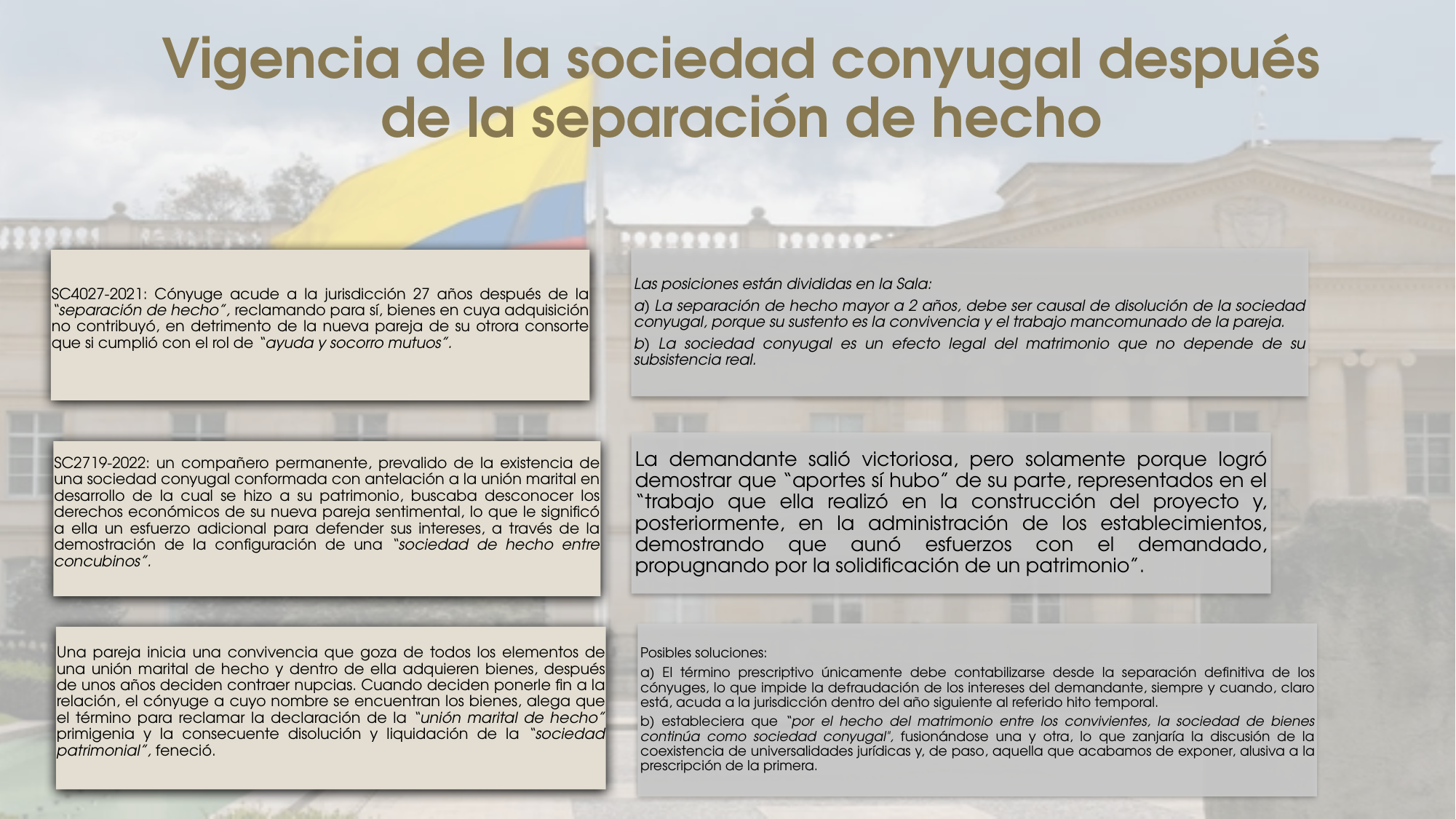

# Vigencia de la sociedad conyugal después de la separación de hecho

SC4027-2021: Cónyuge acude a la jurisdicción 27 años después de la “separación de hecho”, reclamando para sí, bienes en cuya adquisición no contribuyó, en detrimento de la nueva pareja de su otrora consorte que si cumplió con el rol de “ayuda y socorro mutuos”.
Las posiciones están divididas en la Sala:
a) La separación de hecho mayor a 2 años, debe ser causal de disolución de la sociedad conyugal, porque su sustento es la convivencia y el trabajo mancomunado de la pareja.
b) La sociedad conyugal es un efecto legal del matrimonio que no depende de su subsistencia real.
SC2719-2022: un compañero permanente, prevalido de la existencia de una sociedad conyugal conformada con antelación a la unión marital en desarrollo de la cual se hizo a su patrimonio, buscaba desconocer los derechos económicos de su nueva pareja sentimental, lo que le significó a ella un esfuerzo adicional para defender sus intereses, a través de la demostración de la configuración de una “sociedad de hecho entre concubinos”.
La demandante salió victoriosa, pero solamente porque logró demostrar que “aportes sí hubo” de su parte, representados en el “trabajo que ella realizó en la construcción del proyecto y, posteriormente, en la administración de los establecimientos, demostrando que aunó esfuerzos con el demandado, propugnando por la solidificación de un patrimonio”.
Una pareja inicia una convivencia que goza de todos los elementos de una unión marital de hecho y dentro de ella adquieren bienes, después de unos años deciden contraer nupcias. Cuando deciden ponerle fin a la relación, el cónyuge a cuyo nombre se encuentran los bienes, alega que el término para reclamar la declaración de la “unión marital de hecho” primigenia y la consecuente disolución y liquidación de la “sociedad patrimonial”, feneció.
Posibles soluciones:
a) El término prescriptivo únicamente debe contabilizarse desde la separación definitiva de los cónyuges, lo que impide la defraudación de los intereses del demandante, siempre y cuando, claro está, acuda a la jurisdicción dentro del año siguiente al referido hito temporal.
b) estableciera que “por el hecho del matrimonio entre los convivientes, la sociedad de bienes continúa como sociedad conyugal", fusionándose una y otra, lo que zanjaría la discusión de la coexistencia de universalidades jurídicas y, de paso, aquella que acabamos de exponer, alusiva a la prescripción de la primera.